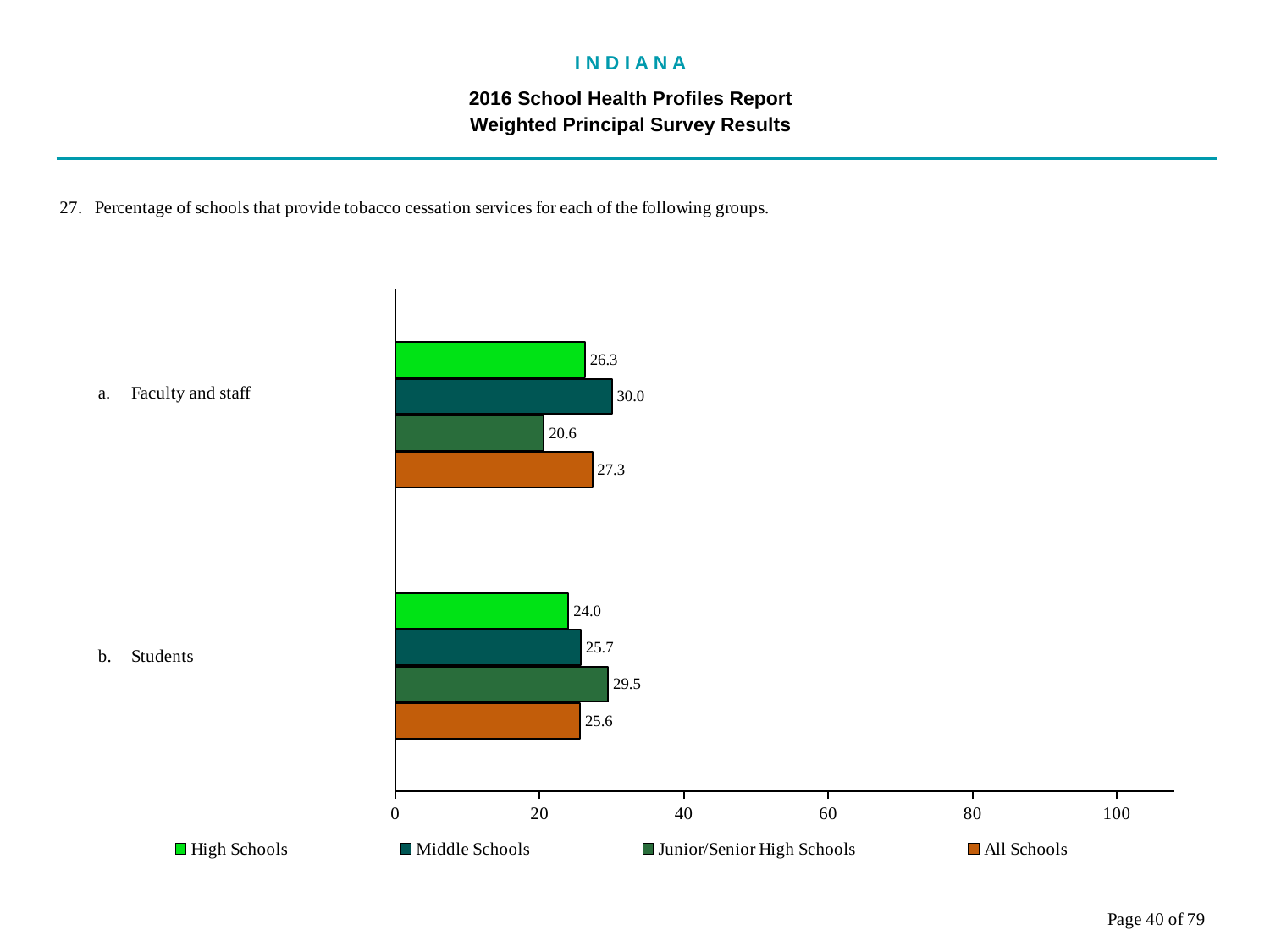

I N D I A N A
2016 School Health Profiles Report
Weighted Principal Survey Results

### Chart

| Category | All Schools | Junior/Senior High Schools | Middle Schools | High Schools |
|---|---|---|---|---|
| Students | 25.6 | 29.5 | 25.7 | 24.0 |
| Faculty and staff | 27.3 | 20.6 | 30.0 | 26.3 |